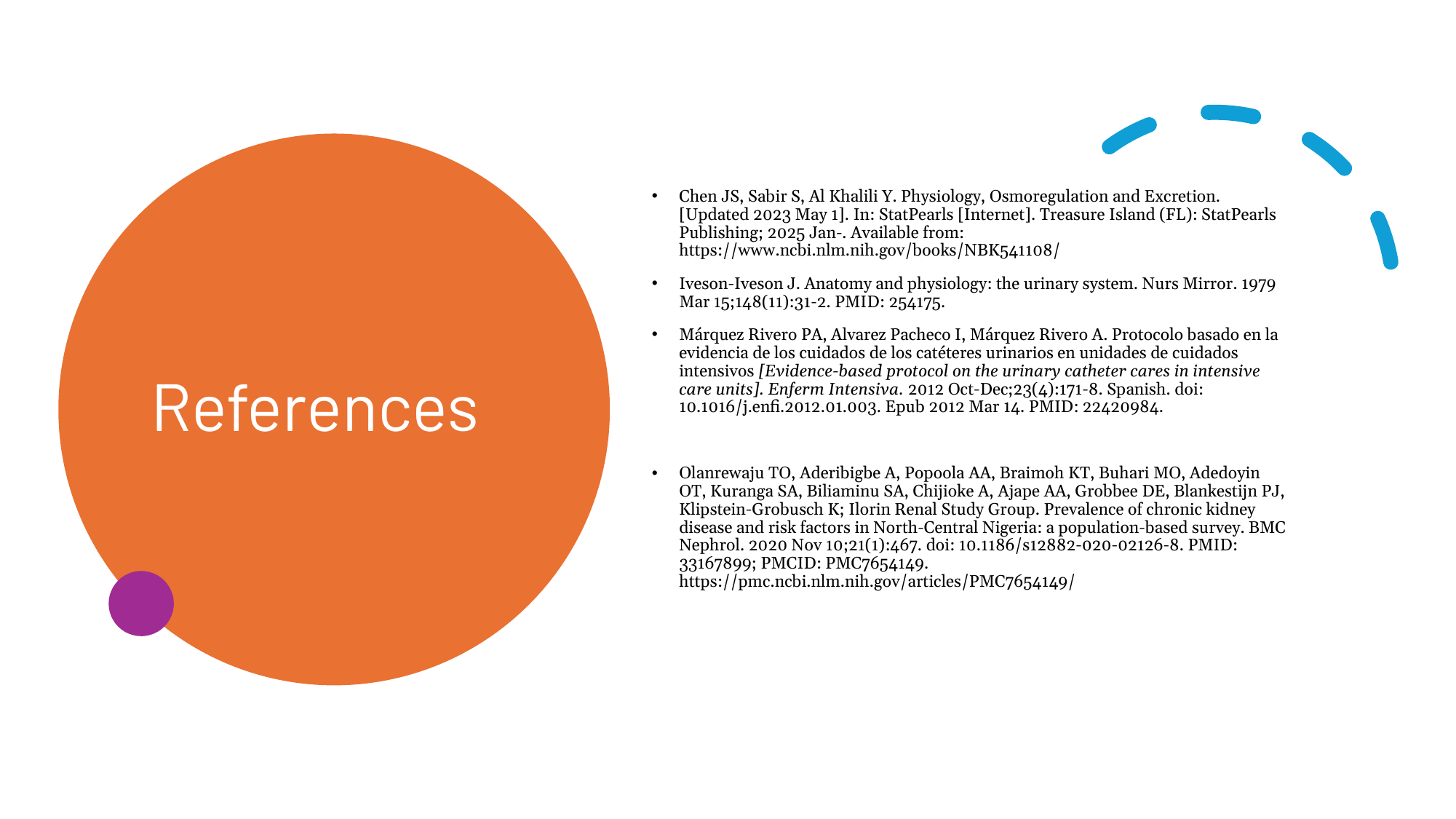

# References
Chen JS, Sabir S, Al Khalili Y. Physiology, Osmoregulation and Excretion. [Updated 2023 May 1]. In: StatPearls [Internet]. Treasure Island (FL): StatPearls Publishing; 2025 Jan-. Available from: https://www.ncbi.nlm.nih.gov/books/NBK541108/
Iveson-Iveson J. Anatomy and physiology: the urinary system. Nurs Mirror. 1979 Mar 15;148(11):31-2. PMID: 254175.
Márquez Rivero PA, Alvarez Pacheco I, Márquez Rivero A. Protocolo basado en la evidencia de los cuidados de los catéteres urinarios en unidades de cuidados intensivos [Evidence-based protocol on the urinary catheter cares in intensive care units]. Enferm Intensiva. 2012 Oct-Dec;23(4):171-8. Spanish. doi: 10.1016/j.enfi.2012.01.003. Epub 2012 Mar 14. PMID: 22420984.

Olanrewaju TO, Aderibigbe A, Popoola AA, Braimoh KT, Buhari MO, Adedoyin OT, Kuranga SA, Biliaminu SA, Chijioke A, Ajape AA, Grobbee DE, Blankestijn PJ, Klipstein-Grobusch K; Ilorin Renal Study Group. Prevalence of chronic kidney disease and risk factors in North-Central Nigeria: a population-based survey. BMC Nephrol. 2020 Nov 10;21(1):467. doi: 10.1186/s12882-020-02126-8. PMID: 33167899; PMCID: PMC7654149. https://pmc.ncbi.nlm.nih.gov/articles/PMC7654149/